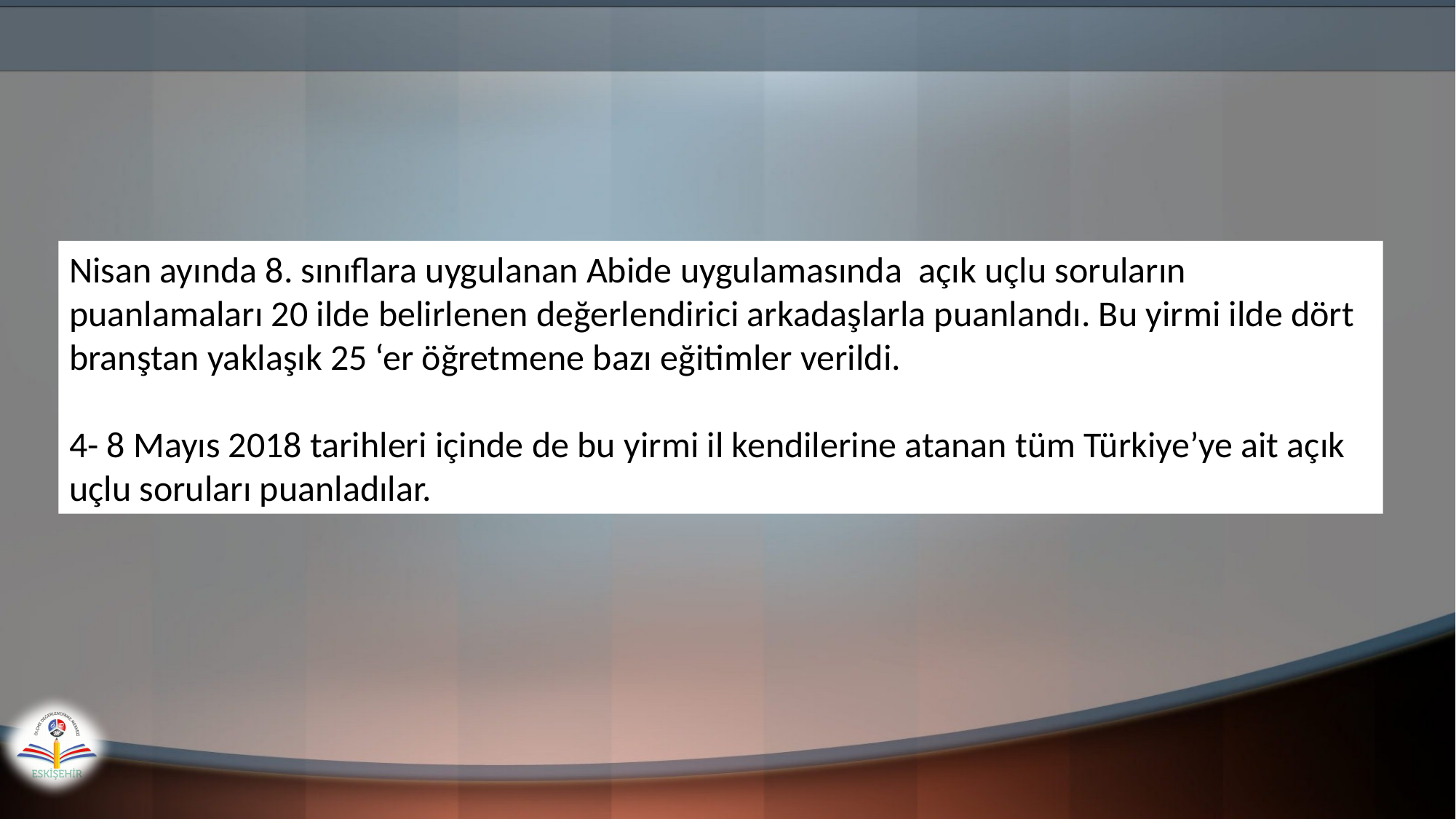

Nisan ayında 8. sınıflara uygulanan Abide uygulamasında  açık uçlu soruların  puanlamaları 20 ilde belirlenen değerlendirici arkadaşlarla puanlandı. Bu yirmi ilde dört branştan yaklaşık 25 ‘er öğretmene bazı eğitimler verildi.

4- 8 Mayıs 2018 tarihleri içinde de bu yirmi il kendilerine atanan tüm Türkiye’ye ait açık uçlu soruları puanladılar.